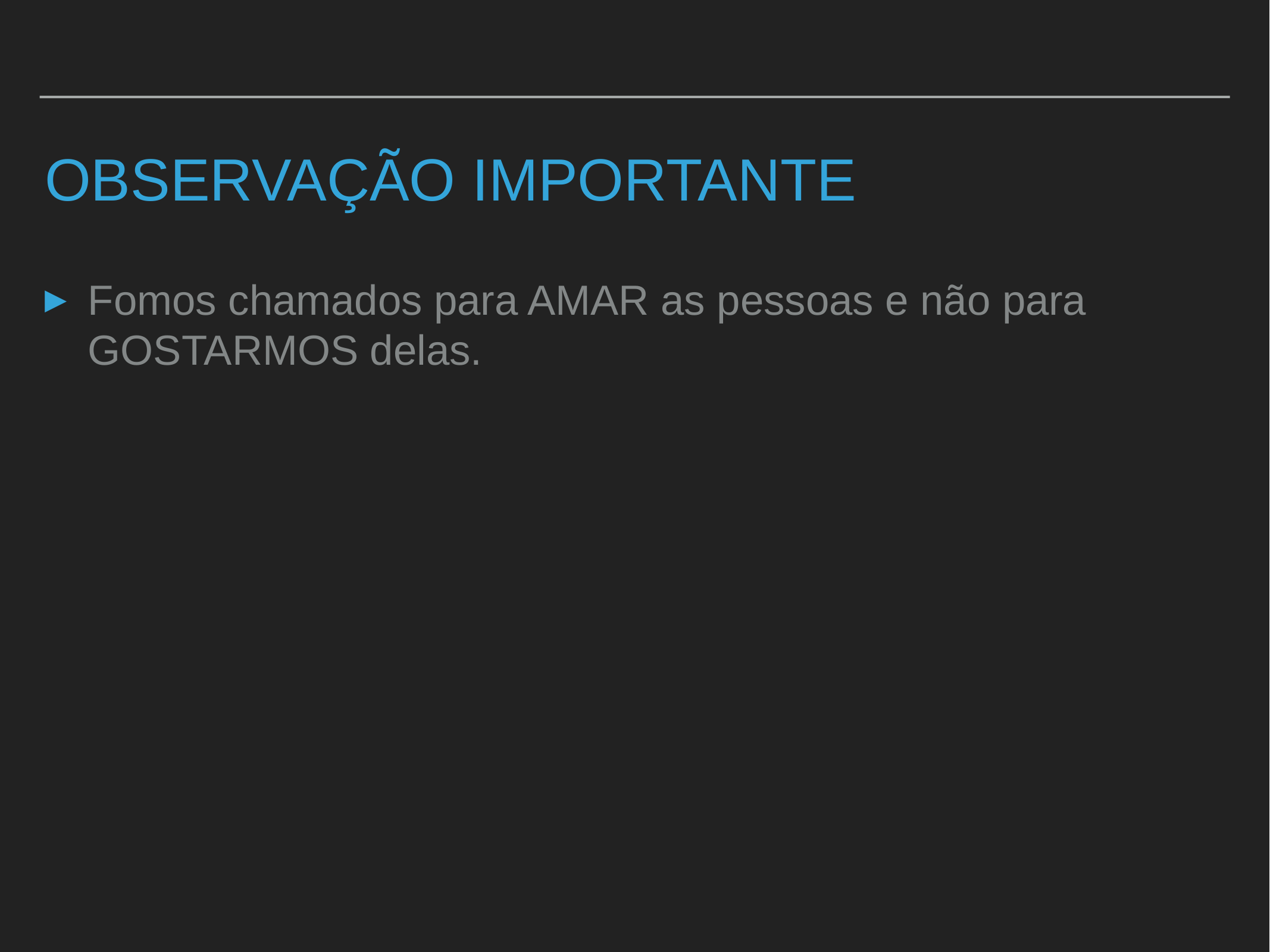

# Observação importante
Fomos chamados para AMAR as pessoas e não para GOSTARMOS delas.